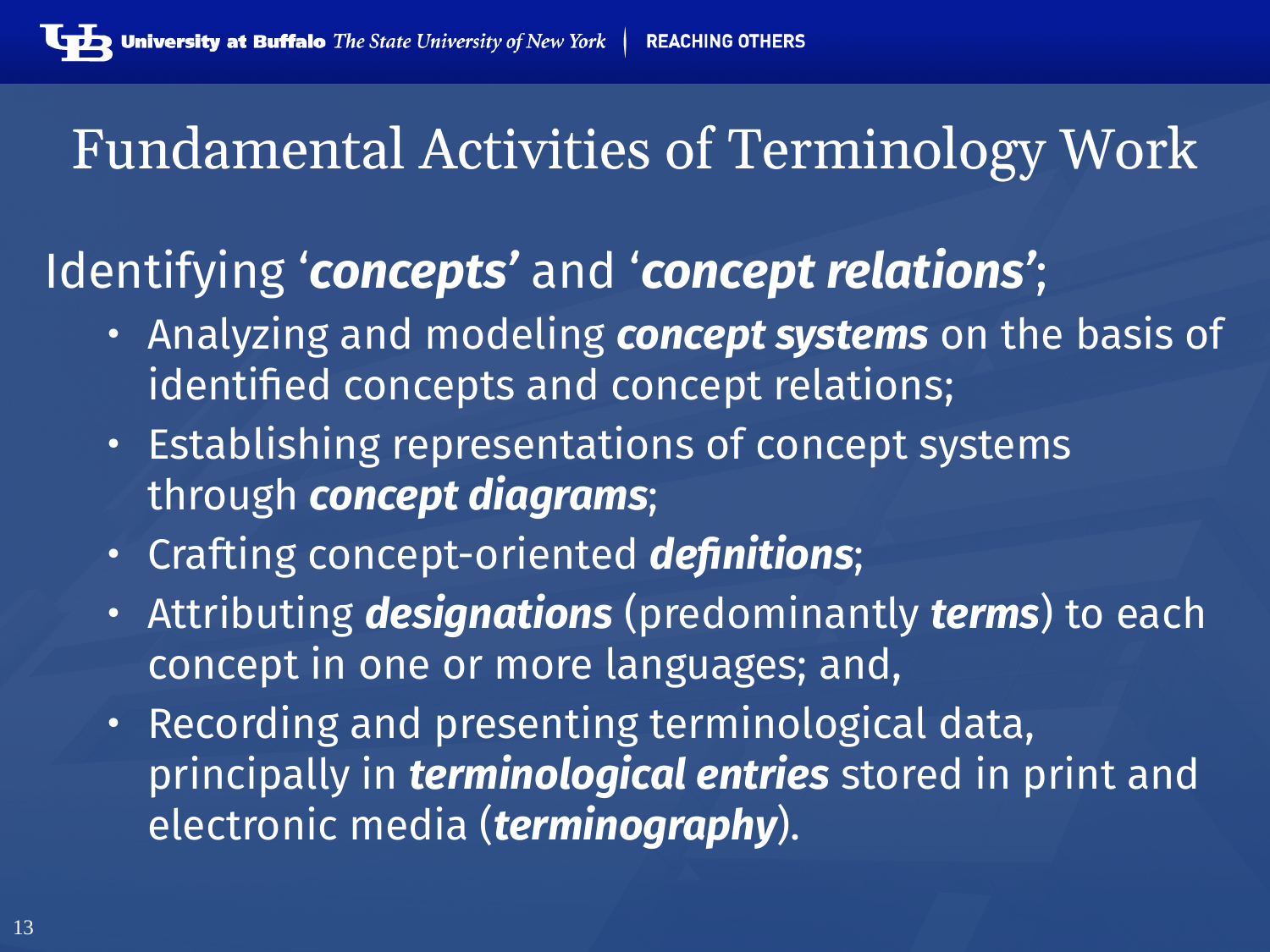

# Fundamental Activities of Terminology Work
Identifying ‘concepts’ and ‘concept relations’;
Analyzing and modeling concept systems on the basis of identified concepts and concept relations;
Establishing representations of concept systems through concept diagrams;
Crafting concept-oriented definitions;
Attributing designations (predominantly terms) to each concept in one or more languages; and,
Recording and presenting terminological data, principally in terminological entries stored in print and electronic media (terminography).

13